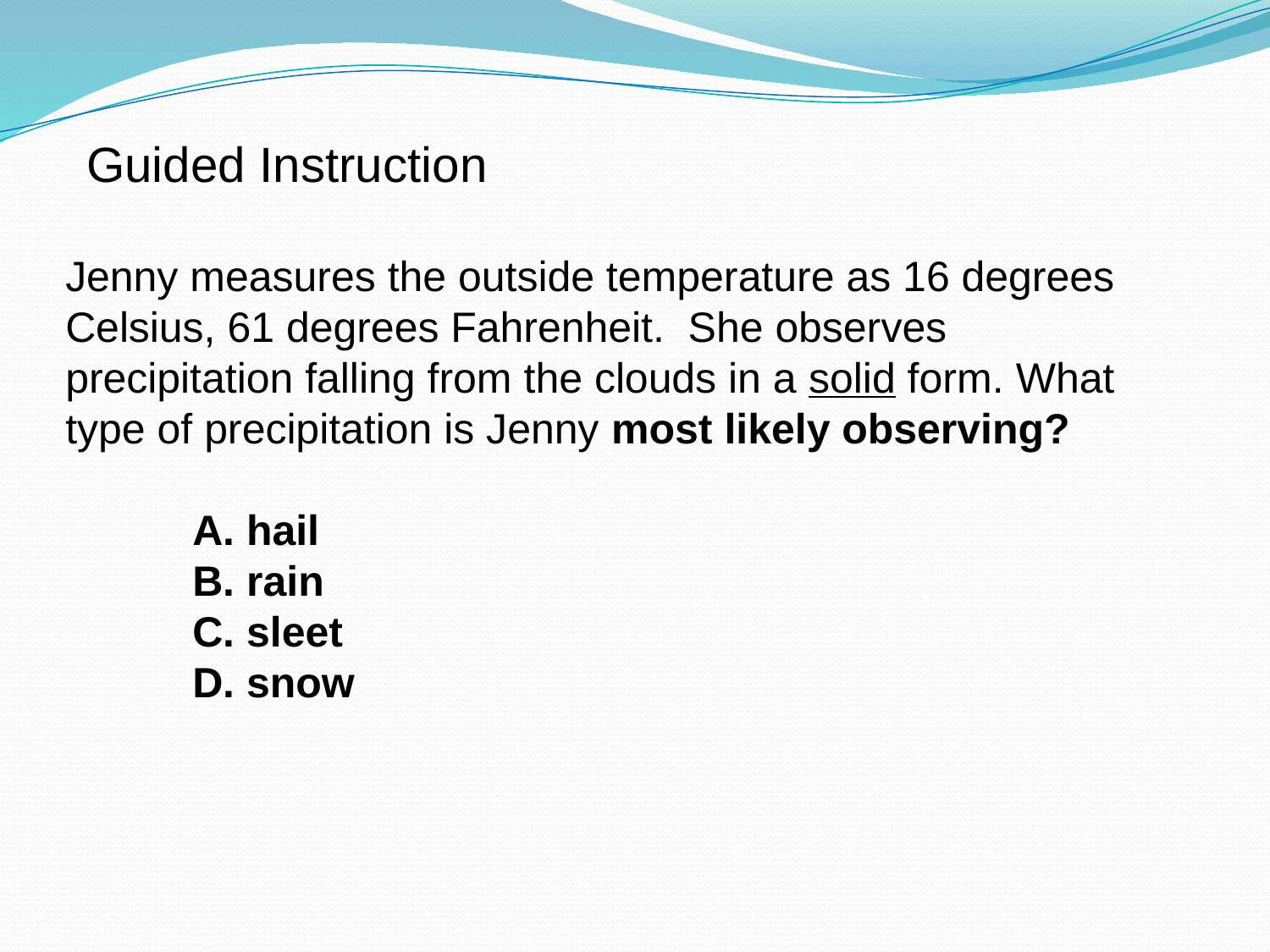

Guided Instruction
Jenny measures the outside temperature as 16 degrees Celsius, 61 degrees Fahrenheit.  She observes precipitation falling from the clouds in a solid form. What type of precipitation is Jenny most likely observing?

A. hail
B. rain
C. sleet
D. snow